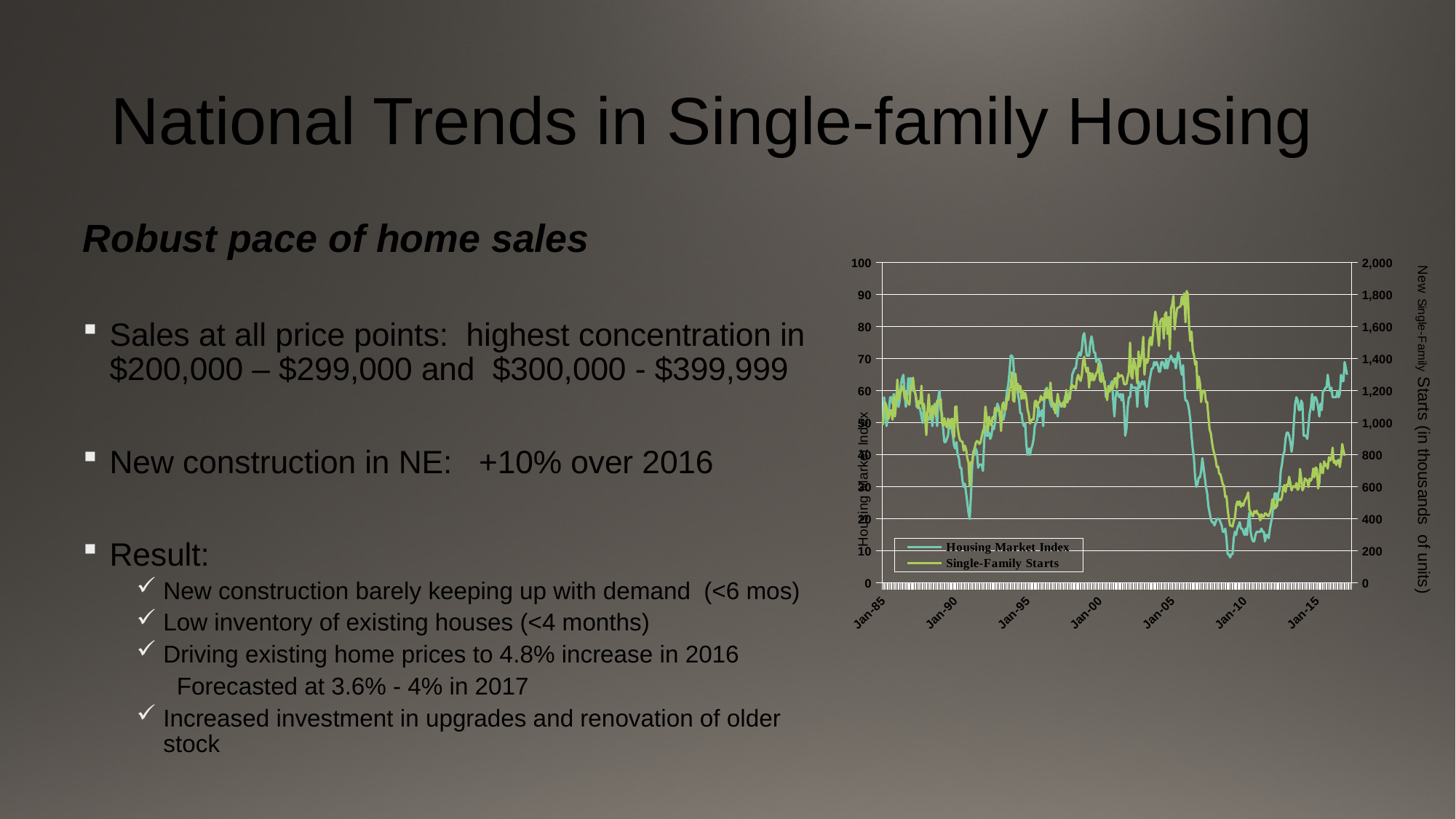

# National Trends in Single-family Housing
Robust pace of home sales

Sales at all price points:  highest concentration in $200,000 – $299,000 and  $300,000 - $399,999

New construction in NE:   +10% over 2016

Result:
New construction barely keeping up with demand  (<6 mos)
Low inventory of existing houses (<4 months)
Driving existing home prices to 4.8% increase in 2016
      Forecasted at 3.6% - 4% in 2017
Increased investment in upgrades and renovation of older stock

### Chart

| Category | Housing Market Index | Single-Family Starts |
|---|---|---|
| Jan-85 | 50.0 | 988.0 |
|  | 58.0 | 1077.0 |
|  | 54.0 | 1127.0 |
|  | 49.0 | 1103.0 |
|  | 51.0 | 1027.0 |
|  | 54.0 | 1029.0 |
|  | 58.0 | 1079.0 |
|  | 58.0 | 1078.0 |
|  | 56.0 | 1020.0 |
|  | 59.0 | 1160.0 |
|  | 58.0 | 1040.0 |
|  | 57.0 | 1123.0 |
| Jan-86 | 57.0 | 1270.0 |
|  | 55.0 | 1143.0 |
|  | 57.0 | 1180.0 |
|  | 62.0 | 1197.0 |
|  | 64.0 | 1228.0 |
|  | 65.0 | 1221.0 |
|  | 59.0 | 1153.0 |
|  | 55.0 | 1194.0 |
|  | 57.0 | 1137.0 |
|  | 64.0 | 1126.0 |
|  | 59.0 | 1113.0 |
|  | 64.0 | 1227.0 |
| Jan-87 | 63.0 | 1224.0 |
|  | 60.0 | 1282.0 |
|  | 60.0 | 1205.0 |
|  | 59.0 | 1181.0 |
|  | 55.0 | 1141.0 |
|  | 56.0 | 1092.0 |
|  | 55.0 | 1137.0 |
|  | 54.0 | 1120.0 |
|  | 52.0 | 1232.0 |
|  | 50.0 | 1090.0 |
|  | 56.0 | 1112.0 |
|  | 51.0 | 1034.0 |
| Jan-88 | 53.0 | 924.0 |
|  | 51.0 | 1070.0 |
|  | 51.0 | 1177.0 |
|  | 52.0 | 1072.0 |
|  | 54.0 | 1020.0 |
|  | 49.0 | 1106.0 |
|  | 54.0 | 1061.0 |
|  | 56.0 | 1109.0 |
|  | 53.0 | 1044.0 |
|  | 49.0 | 1139.0 |
|  | 58.0 | 1141.0 |
|  | 60.0 | 1131.0 |
| Jan-89 | 54.0 | 1149.0 |
|  | 53.0 | 1002.0 |
|  | 48.0 | 982.0 |
|  | 44.0 | 1030.0 |
|  | 44.0 | 989.0 |
|  | 45.0 | 973.0 |
|  | 46.0 | 1027.0 |
|  | 50.0 | 1000.0 |
|  | 51.0 | 966.0 |
|  | 48.0 | 1025.0 |
|  | 46.0 | 1023.0 |
|  | 43.0 | 909.0 |
| Jan-90 | 42.0 | 1100.0 |
|  | 44.0 | 1102.0 |
|  | 40.0 | 971.0 |
|  | 39.0 | 922.0 |
|  | 36.0 | 893.0 |
|  | 36.0 | 885.0 |
|  | 32.0 | 883.0 |
|  | 30.0 | 827.0 |
|  | 31.0 | 858.0 |
|  | 28.0 | 835.0 |
|  | 25.0 | 780.0 |
|  | 22.0 | 751.0 |
| Jan-91 | 20.0 | 604.0 |
|  | 27.0 | 755.0 |
|  | 36.0 | 750.0 |
|  | 41.0 | 819.0 |
|  | 40.0 | 839.0 |
|  | 42.0 | 874.0 |
|  | 41.0 | 887.0 |
|  | 36.0 | 882.0 |
|  | 37.0 | 868.0 |
|  | 37.0 | 878.0 |
|  | 37.0 | 916.0 |
|  | 35.0 | 947.0 |
| Jan-92 | 44.0 | 969.0 |
|  | 49.0 | 1102.0 |
|  | 46.0 | 1037.0 |
|  | 46.0 | 945.0 |
|  | 47.0 | 1038.0 |
|  | 45.0 | 999.0 |
|  | 46.0 | 984.0 |
|  | 49.0 | 1037.0 |
|  | 48.0 | 1024.0 |
|  | 50.0 | 1093.0 |
|  | 54.0 | 1078.0 |
|  | 56.0 | 1075.0 |
| Jan-93 | 55.0 | 1091.0 |
|  | 52.0 | 1063.0 |
|  | 53.0 | 950.0 |
|  | 52.0 | 1110.0 |
|  | 51.0 | 1128.0 |
|  | 53.0 | 1081.0 |
|  | 57.0 | 1086.0 |
|  | 60.0 | 1162.0 |
|  | 62.0 | 1143.0 |
|  | 66.0 | 1209.0 |
|  | 71.0 | 1228.0 |
|  | 71.0 | 1316.0 |
| Jan-94 | 70.0 | 1140.0 |
|  | 64.0 | 1133.0 |
|  | 61.0 | 1306.0 |
|  | 61.0 | 1206.0 |
|  | 59.0 | 1244.0 |
|  | 57.0 | 1193.0 |
|  | 53.0 | 1231.0 |
|  | 53.0 | 1149.0 |
|  | 50.0 | 1201.0 |
|  | 49.0 | 1152.0 |
|  | 50.0 | 1187.0 |
|  | 43.0 | 1151.0 |
| Jan-95 | 40.0 | 1083.0 |
|  | 42.0 | 1053.0 |
|  | 40.0 | 996.0 |
|  | 42.0 | 1013.0 |
|  | 43.0 | 1024.0 |
|  | 45.0 | 1022.0 |
|  | 49.0 | 1133.0 |
|  | 50.0 | 1138.0 |
|  | 51.0 | 1095.0 |
|  | 55.0 | 1128.0 |
|  | 52.0 | 1131.0 |
|  | 53.0 | 1168.0 |
| Jan-96 | 54.0 | 1143.0 |
|  | 49.0 | 1158.0 |
|  | 59.0 | 1147.0 |
|  | 60.0 | 1211.0 |
|  | 61.0 | 1156.0 |
|  | 59.0 | 1192.0 |
|  | 58.0 | 1151.0 |
|  | 56.0 | 1252.0 |
|  | 55.0 | 1148.0 |
|  | 56.0 | 1113.0 |
|  | 54.0 | 1121.0 |
|  | 55.0 | 1060.0 |
| Jan-97 | 54.0 | 1108.0 |
|  | 52.0 | 1181.0 |
|  | 57.0 | 1130.0 |
|  | 56.0 | 1124.0 |
|  | 55.0 | 1105.0 |
|  | 56.0 | 1120.0 |
|  | 55.0 | 1133.0 |
|  | 58.0 | 1100.0 |
|  | 59.0 | 1205.0 |
|  | 59.0 | 1127.0 |
|  | 58.0 | 1154.0 |
|  | 60.0 | 1149.0 |
| Jan-98 | 60.0 | 1227.0 |
|  | 65.0 | 1237.0 |
|  | 66.0 | 1221.0 |
|  | 67.0 | 1230.0 |
|  | 67.0 | 1212.0 |
|  | 70.0 | 1275.0 |
|  | 71.0 | 1300.0 |
|  | 72.0 | 1274.0 |
|  | 71.0 | 1262.0 |
|  | 73.0 | 1298.0 |
|  | 77.0 | 1383.0 |
|  | 78.0 | 1412.0 |
| Jan-99 | 75.0 | 1349.0 |
|  | 71.0 | 1317.0 |
|  | 71.0 | 1345.0 |
|  | 71.0 | 1220.0 |
|  | 75.0 | 1312.0 |
|  | 77.0 | 1266.0 |
|  | 75.0 | 1308.0 |
|  | 72.0 | 1265.0 |
|  | 72.0 | 1286.0 |
|  | 69.0 | 1310.0 |
|  | 70.0 | 1321.0 |
|  | 70.0 | 1375.0 |
| Jan-00 | 69.0 | 1268.0 |
|  | 68.0 | 1255.0 |
|  | 64.0 | 1313.0 |
|  | 63.0 | 1275.0 |
|  | 63.0 | 1230.0 |
|  | 58.0 | 1202.0 |
|  | 59.0 | 1142.0 |
|  | 60.0 | 1231.0 |
|  | 60.0 | 1195.0 |
|  | 62.0 | 1235.0 |
|  | 63.0 | 1212.0 |
|  | 57.0 | 1226.0 |
| Jan-01 | 52.0 | 1275.0 |
|  | 58.0 | 1280.0 |
|  | 60.0 | 1218.0 |
|  | 59.0 | 1311.0 |
|  | 58.0 | 1285.0 |
|  | 59.0 | 1295.0 |
|  | 57.0 | 1298.0 |
|  | 59.0 | 1286.0 |
|  | 55.0 | 1243.0 |
|  | 46.0 | 1240.0 |
|  | 48.0 | 1244.0 |
|  | 55.0 | 1285.0 |
| Jan-02 | 58.0 | 1318.0 |
|  | 58.0 | 1501.0 |
|  | 62.0 | 1292.0 |
|  | 61.0 | 1277.0 |
|  | 61.0 | 1402.0 |
|  | 61.0 | 1368.0 |
|  | 61.0 | 1323.0 |
|  | 55.0 | 1247.0 |
|  | 63.0 | 1446.0 |
|  | 61.0 | 1352.0 |
|  | 62.0 | 1394.0 |
|  | 63.0 | 1439.0 |
| Jan-03 | 62.0 | 1537.0 |
|  | 63.0 | 1301.0 |
|  | 56.0 | 1399.0 |
|  | 55.0 | 1374.0 |
|  | 60.0 | 1391.0 |
|  | 63.0 | 1513.0 |
|  | 65.0 | 1535.0 |
|  | 67.0 | 1484.0 |
|  | 67.0 | 1555.0 |
|  | 69.0 | 1631.0 |
|  | 68.0 | 1694.0 |
|  | 69.0 | 1647.0 |
| Jan-04 | 68.0 | 1560.0 |
|  | 66.0 | 1481.0 |
|  | 66.0 | 1632.0 |
|  | 69.0 | 1646.0 |
|  | 69.0 | 1652.0 |
|  | 68.0 | 1526.0 |
|  | 67.0 | 1675.0 |
|  | 70.0 | 1691.0 |
|  | 67.0 | 1555.0 |
|  | 69.0 | 1660.0 |
|  | 70.0 | 1458.0 |
|  | 71.0 | 1714.0 |
| Jan-05 | 70.0 | 1739.0 |
|  | 69.0 | 1792.0 |
|  | 70.0 | 1583.0 |
|  | 67.0 | 1658.0 |
|  | 70.0 | 1714.0 |
|  | 72.0 | 1719.0 |
|  | 70.0 | 1724.0 |
|  | 67.0 | 1728.0 |
|  | 65.0 | 1789.0 |
|  | 68.0 | 1740.0 |
|  | 61.0 | 1808.0 |
|  | 57.0 | 1628.0 |
| Jan-06 | 57.0 | 1823.0 |
|  | 56.0 | 1804.0 |
|  | 54.0 | 1601.0 |
|  | 51.0 | 1511.0 |
|  | 46.0 | 1570.0 |
|  | 42.0 | 1451.0 |
|  | 39.0 | 1424.0 |
|  | 33.0 | 1364.0 |
|  | 30.0 | 1384.0 |
|  | 31.0 | 1212.0 |
|  | 33.0 | 1290.0 |
|  | 33.0 | 1249.0 |
| Jan-07 | 35.0 | 1130.0 |
|  | 39.0 | 1189.0 |
|  | 36.0 | 1202.0 |
|  | 33.0 | 1197.0 |
|  | 30.0 | 1130.0 |
|  | 28.0 | 1131.0 |
|  | 24.0 | 1042.0 |
|  | 22.0 | 957.0 |
|  | 20.0 | 935.0 |
|  | 19.0 | 878.0 |
|  | 19.0 | 833.0 |
|  | 18.0 | 805.0 |
| Jan-08 | 19.0 | 773.0 |
|  | 20.0 | 724.0 |
|  | 20.0 | 728.0 |
|  | 20.0 | 682.0 |
|  | 19.0 | 679.0 |
|  | 18.0 | 647.0 |
|  | 16.0 | 615.0 |
|  | 16.0 | 607.0 |
|  | 17.0 | 537.0 |
|  | 14.0 | 542.0 |
|  | 9.0 | 459.0 |
|  | 9.0 | 403.0 |
| Jan-09 | 8.0 | 358.0 |
|  | 9.0 | 358.0 |
|  | 9.0 | 353.0 |
|  | 14.0 | 387.0 |
|  | 16.0 | 408.0 |
|  | 15.0 | 482.0 |
|  | 17.0 | 509.0 |
|  | 18.0 | 487.0 |
|  | 19.0 | 510.0 |
|  | 17.0 | 476.0 |
|  | 17.0 | 497.0 |
|  | 16.0 | 484.0 |
| Jan-10 | 15.0 | 510.0 |
|  | 17.0 | 526.0 |
|  | 15.0 | 542.0 |
|  | 19.0 | 566.0 |
|  | 22.0 | 457.0 |
|  | 16.0 | 445.0 |
|  | 14.0 | 426.0 |
|  | 13.0 | 417.0 |
|  | 13.0 | 449.0 |
|  | 15.0 | 438.0 |
|  | 16.0 | 452.0 |
|  | 16.0 | 429.0 |
| Jan-11 | 16.0 | 430.0 |
|  | 16.0 | 391.0 |
|  | 17.0 | 429.0 |
|  | 16.0 | 415.0 |
|  | 16.0 | 414.0 |
|  | 13.0 | 435.0 |
|  | 15.0 | 432.0 |
|  | 15.0 | 422.0 |
|  | 14.0 | 418.0 |
|  | 17.0 | 439.0 |
|  | 19.0 | 465.0 |
|  | 21.0 | 522.0 |
| Jan-12 | 25.0 | 518.0 |
|  | 28.0 | 466.0 |
|  | 28.0 | 472.0 |
|  | 24.0 | 504.0 |
|  | 28.0 | 518.0 |
|  | 29.0 | 524.0 |
|  | 35.0 | 517.0 |
|  | 37.0 | 536.0 |
|  | 40.0 | 594.0 |
|  | 41.0 | 611.0 |
|  | 45.0 | 569.0 |
|  | 47.0 | 615.0 |
| Jan-13 | 47.0 | 612.0 |
|  | 46.0 | 663.0 |
|  | 44.0 | 621.0 |
|  | 41.0 | 578.0 |
|  | 44.0 | 602.0 |
|  | 51.0 | 605.0 |
|  | 56.0 | 598.0 |
|  | 58.0 | 624.0 |
|  | 57.0 | 582.0 |
|  | 54.0 | 593.0 |
|  | 54.0 | 712.0 |
|  | 57.0 | 653.0 |
| Jan-14 | 56.0 | 579.0 |
|  | 46.0 | 596.0 |
|  | 46.0 | 653.0 |
|  | 46.0 | 646.0 |
|  | 45.0 | 638.0 |
|  | 49.0 | 600.0 |
|  | 53.0 | 651.0 |
|  | 55.0 | 639.0 |
|  | 59.0 | 659.0 |
|  | 54.0 | 715.0 |
|  | 58.0 | 661.0 |
|  | 58.0 | 722.0 |
| Jan-15 | 57.0 | 712.0 |
|  | 55.0 | 591.0 |
|  | 52.0 | 626.0 |
|  | 56.0 | 746.0 |
|  | 54.0 | 694.0 |
|  | 60.0 | 686.0 |
|  | 60.0 | 760.0 |
|  | 61.0 | 731.0 |
|  | 61.0 | 743.0 |
|  | 65.0 | 714.0 |
|  | 62.0 | 786.0 |
|  | 60.0 | 765.0 |
| Jan-16 | 61.0 | 775.0 |
|  | 58.0 | 845.0 |
|  | 58.0 | 751.0 |
|  | 58.0 | 764.0 |
|  | 58.0 | 737.0 |
|  | 60.0 | 763.0 |
|  | 58.0 | 769.0 |
|  | 59.0 | 724.0 |
|  | 65.0 | 781.0 |
|  | 63.0 | 868.0 |
|  | 63.0 | 828.0 |
|  | 69.0 | 795.0 |
| Jan-17 | 67.0 | None |